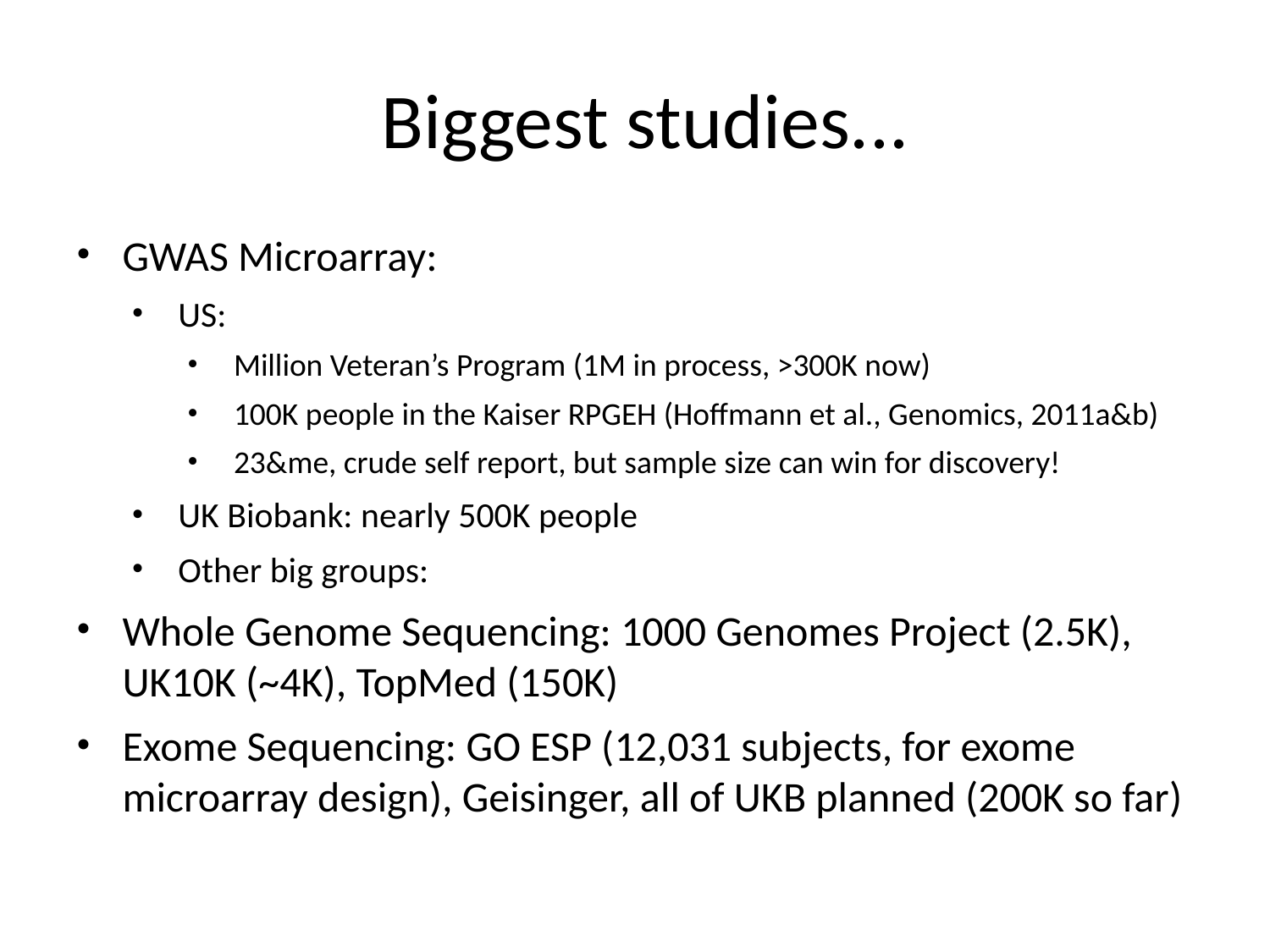

Biggest studies...
GWAS Microarray:
US:
Million Veteran’s Program (1M in process, >300K now)
100K people in the Kaiser RPGEH (Hoffmann et al., Genomics, 2011a&b)
23&me, crude self report, but sample size can win for discovery!
UK Biobank: nearly 500K people
Other big groups:
Whole Genome Sequencing: 1000 Genomes Project (2.5K), UK10K (~4K), TopMed (150K)
Exome Sequencing: GO ESP (12,031 subjects, for exome microarray design), Geisinger, all of UKB planned (200K so far)